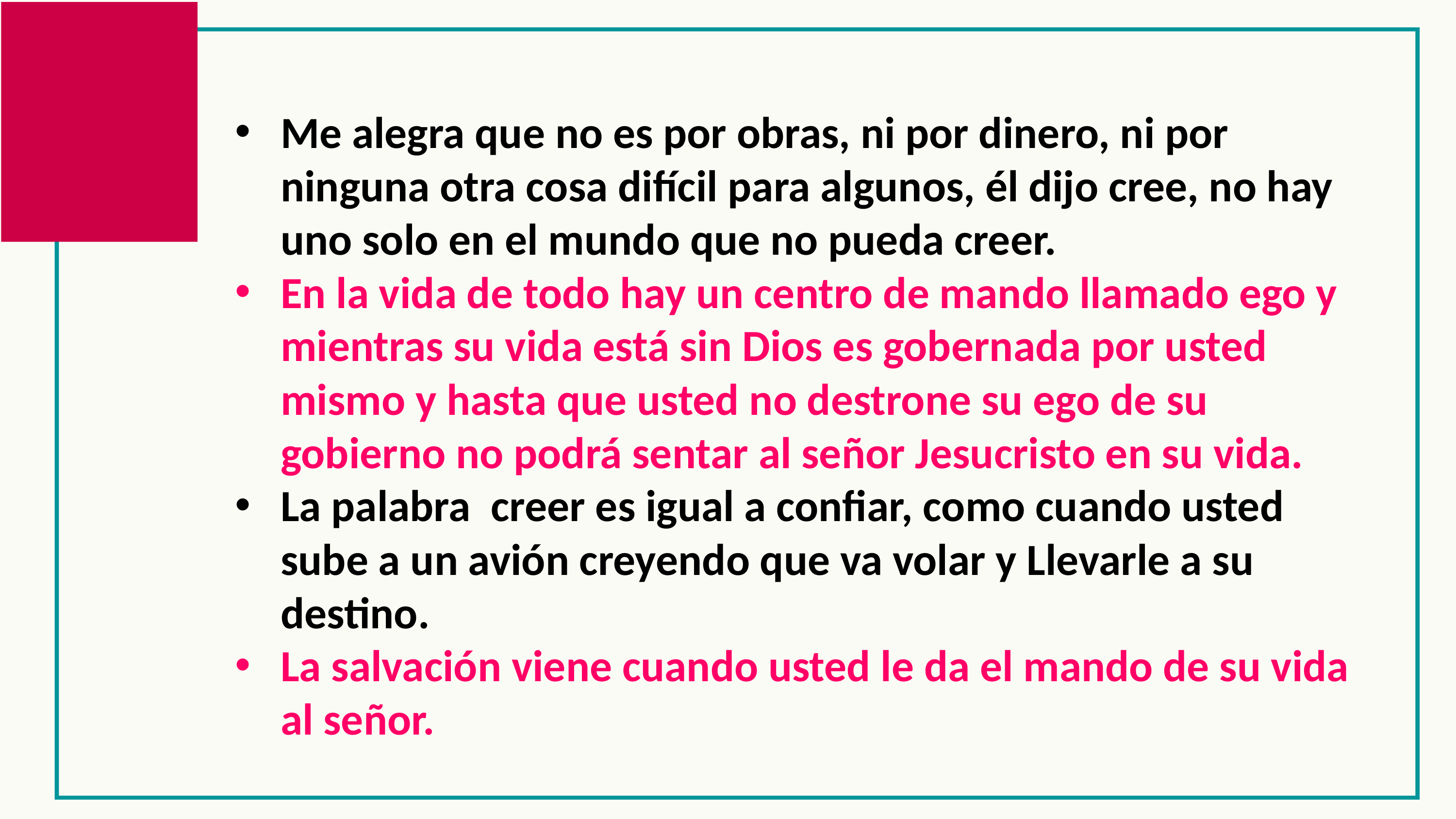

Me alegra que no es por obras, ni por dinero, ni por ninguna otra cosa difícil para algunos, él dijo cree, no hay uno solo en el mundo que no pueda creer.
En la vida de todo hay un centro de mando llamado ego y mientras su vida está sin Dios es gobernada por usted mismo y hasta que usted no destrone su ego de su gobierno no podrá sentar al señor Jesucristo en su vida.
La palabra  creer es igual a confiar, como cuando usted sube a un avión creyendo que va volar y Llevarle a su destino.
La salvación viene cuando usted le da el mando de su vida al señor.